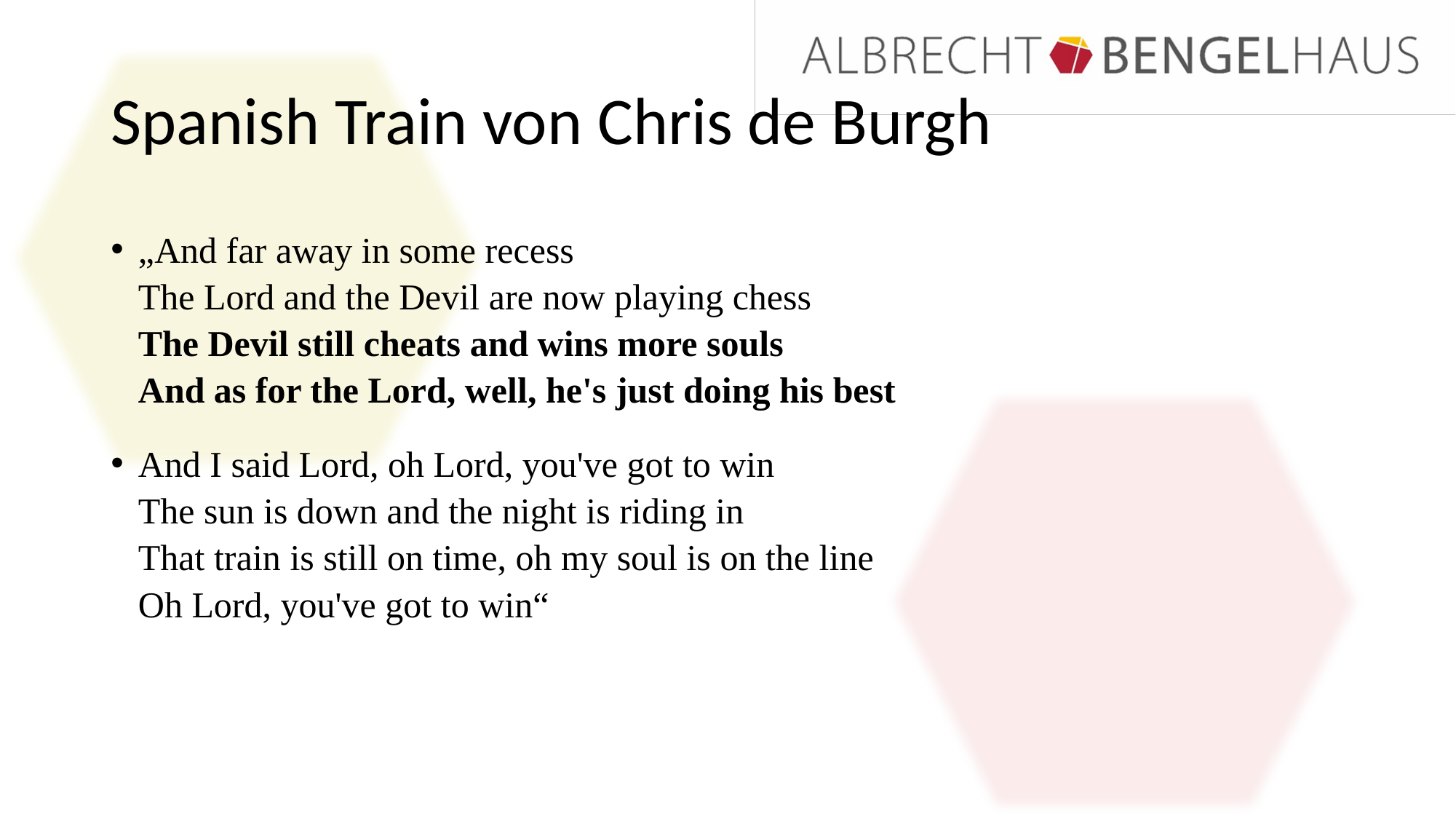

# Spanish Train von Chris de Burgh
„And far away in some recess
The Lord and the Devil are now playing chess
The Devil still cheats and wins more souls
And as for the Lord, well, he's just doing his best
And I said Lord, oh Lord, you've got to win
The sun is down and the night is riding in
That train is still on time, oh my soul is on the line
Oh Lord, you've got to win“